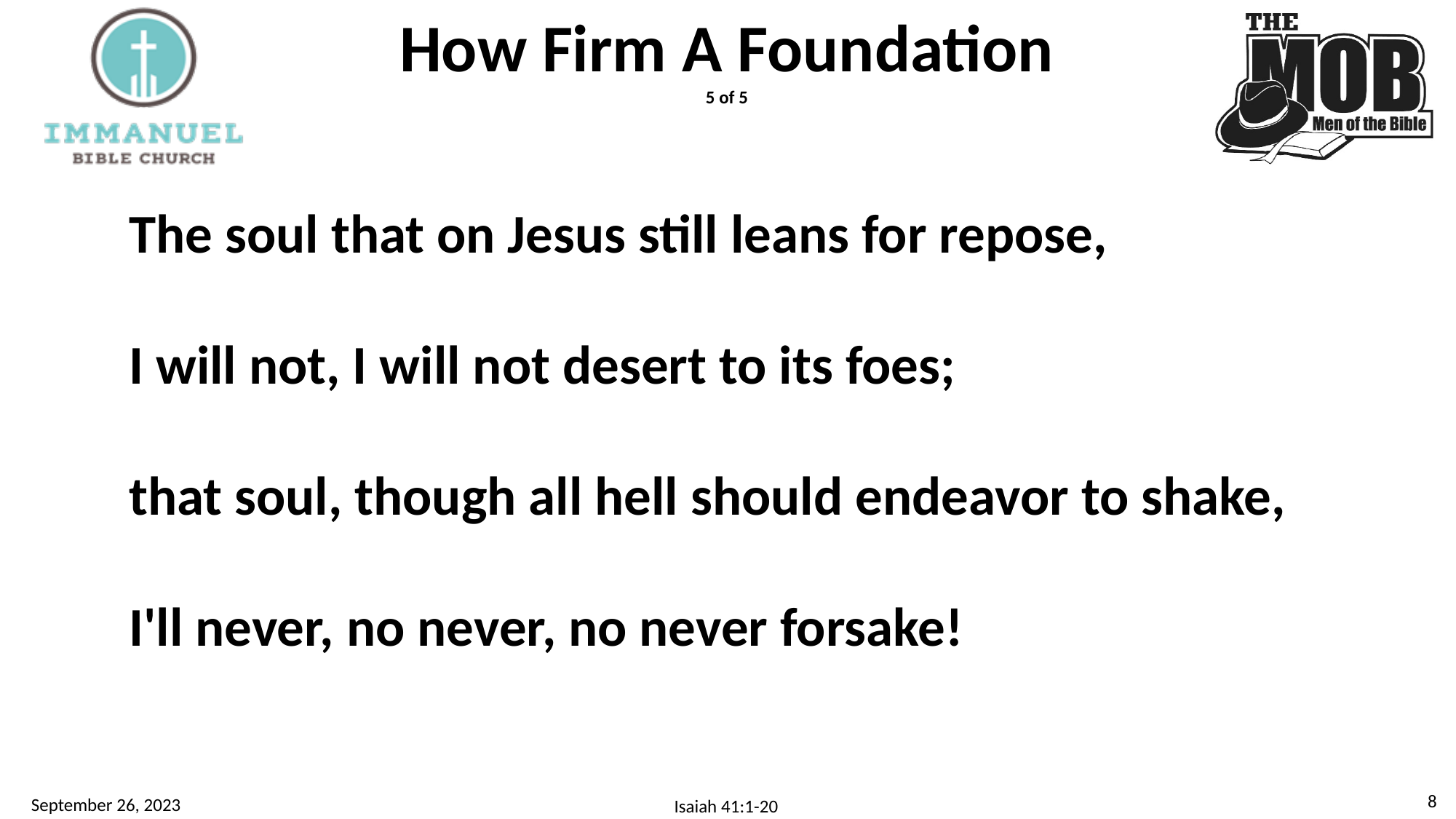

How Firm A Foundation
5 of 5
The soul that on Jesus still leans for repose,
I will not, I will not desert to its foes;
that soul, though all hell should endeavor to shake,
I'll never, no never, no never forsake!

8
September 26, 2023
Isaiah 41:1-20